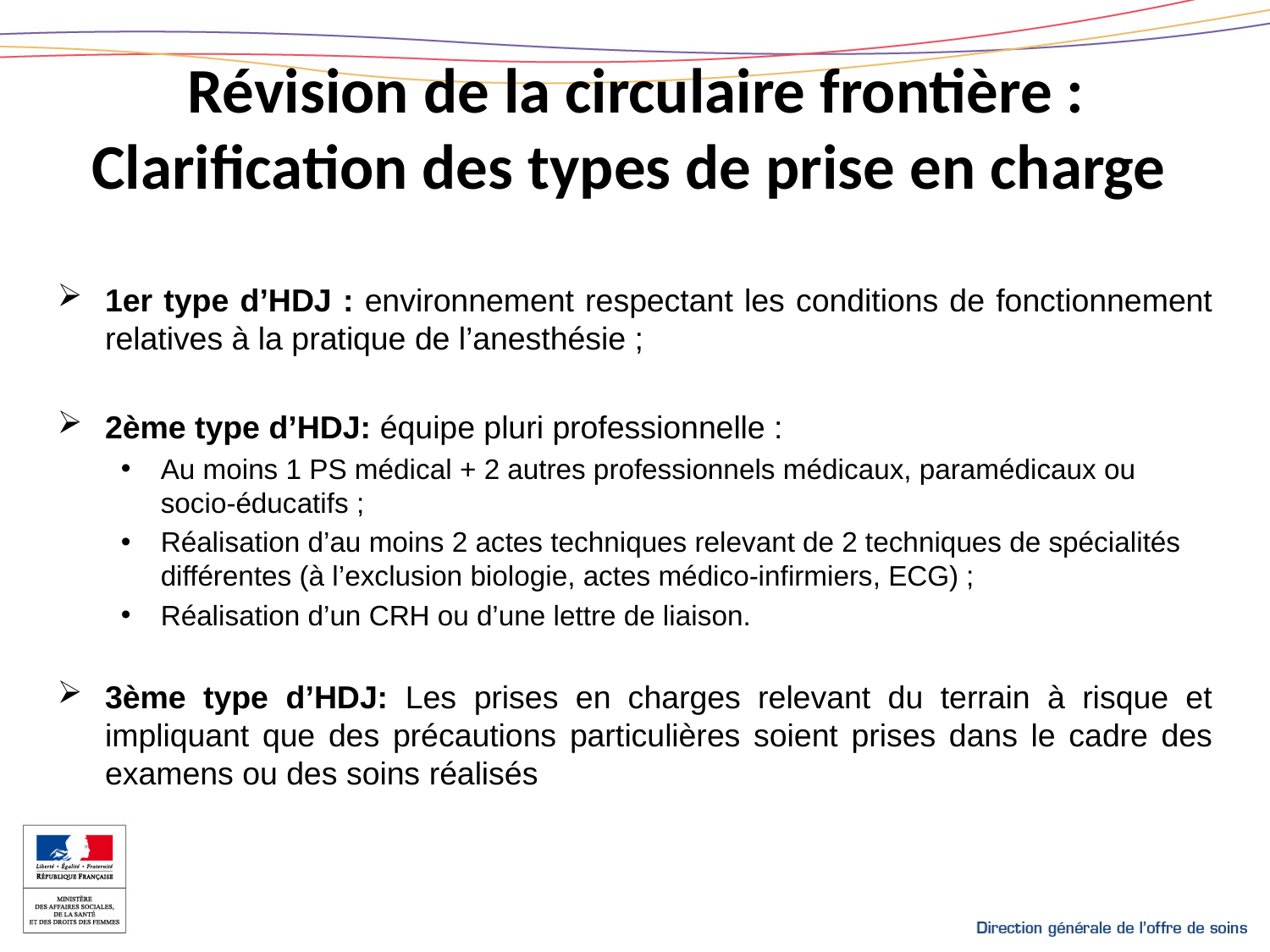

# Révision de la circulaire frontière : Clarification des types de prise en charge
1er type d’HDJ : environnement respectant les conditions de fonctionnement relatives à la pratique de l’anesthésie ;

2ème type d’HDJ: équipe pluri professionnelle :
Au moins 1 PS médical + 2 autres professionnels médicaux, paramédicaux ou socio-éducatifs ;
Réalisation d’au moins 2 actes techniques relevant de 2 techniques de spécialités différentes (à l’exclusion biologie, actes médico-infirmiers, ECG) ;
Réalisation d’un CRH ou d’une lettre de liaison.

3ème type d’HDJ: Les prises en charges relevant du terrain à risque et impliquant que des précautions particulières soient prises dans le cadre des examens ou des soins réalisés